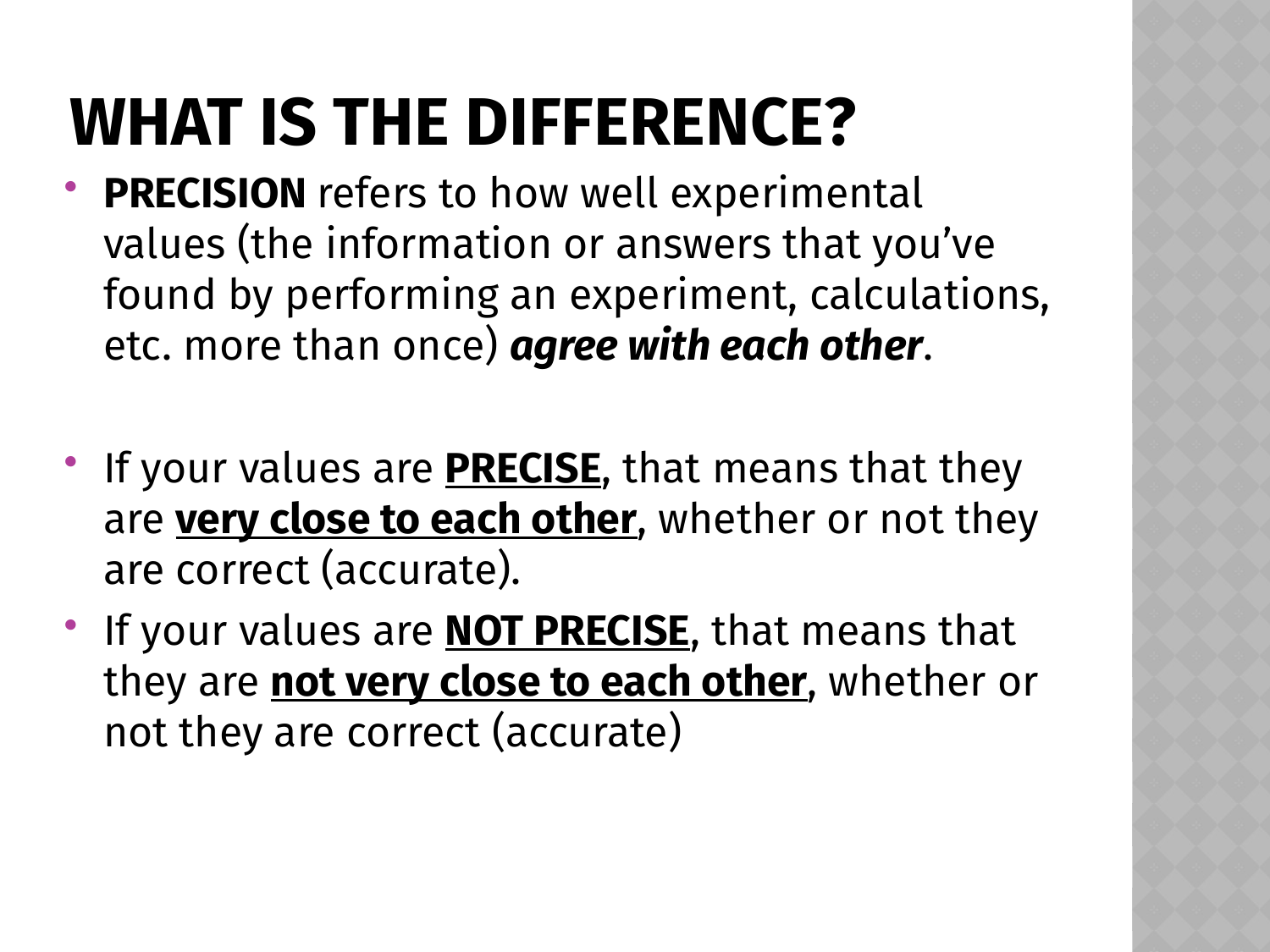

# What is the difference?
PRECISION refers to how well experimental values (the information or answers that you’ve found by performing an experiment, calculations, etc. more than once) agree with each other.

If your values are PRECISE, that means that they are very close to each other, whether or not they are correct (accurate).
If your values are NOT PRECISE, that means that they are not very close to each other, whether or not they are correct (accurate)